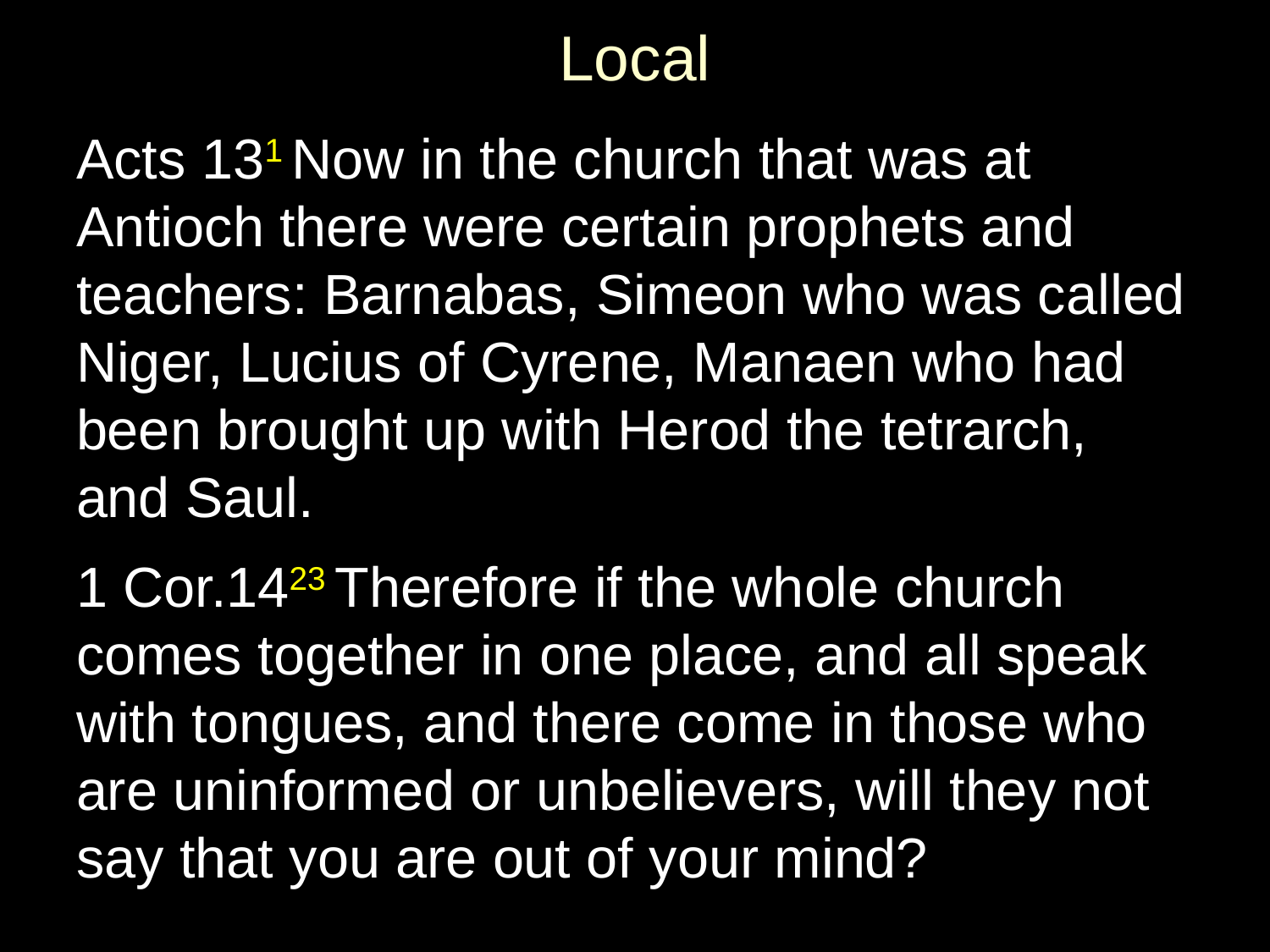

# Local
Acts 131 Now in the church that was at Antioch there were certain prophets and teachers: Barnabas, Simeon who was called Niger, Lucius of Cyrene, Manaen who had been brought up with Herod the tetrarch, and Saul.
1 Cor.1423 Therefore if the whole church comes together in one place, and all speak with tongues, and there come in those who are uninformed or unbelievers, will they not say that you are out of your mind?